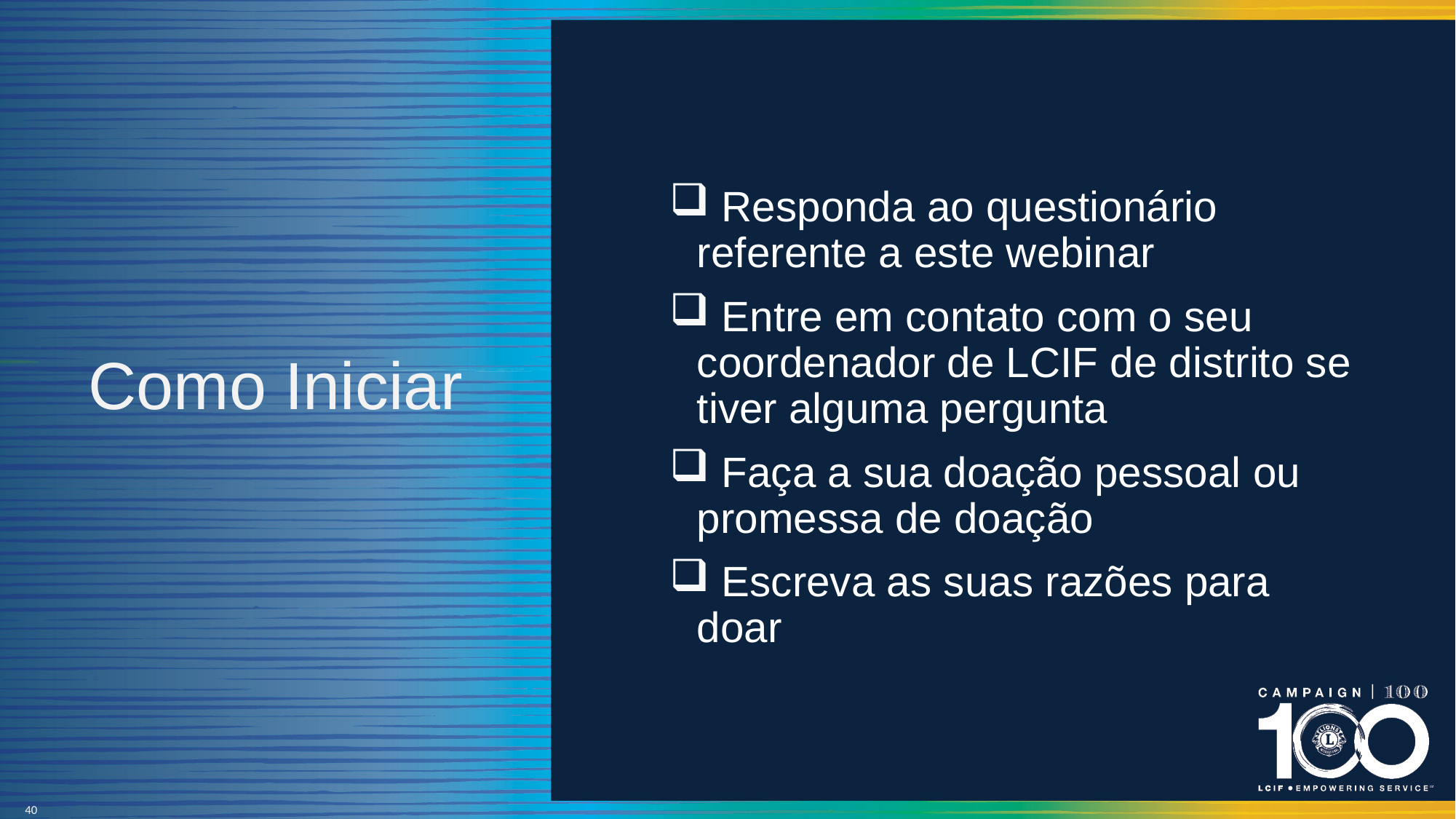

# Como Iniciar
 Responda ao questionário referente a este webinar
 Entre em contato com o seu coordenador de LCIF de distrito se tiver alguma pergunta
 Faça a sua doação pessoal ou promessa de doação
 Escreva as suas razões para doar